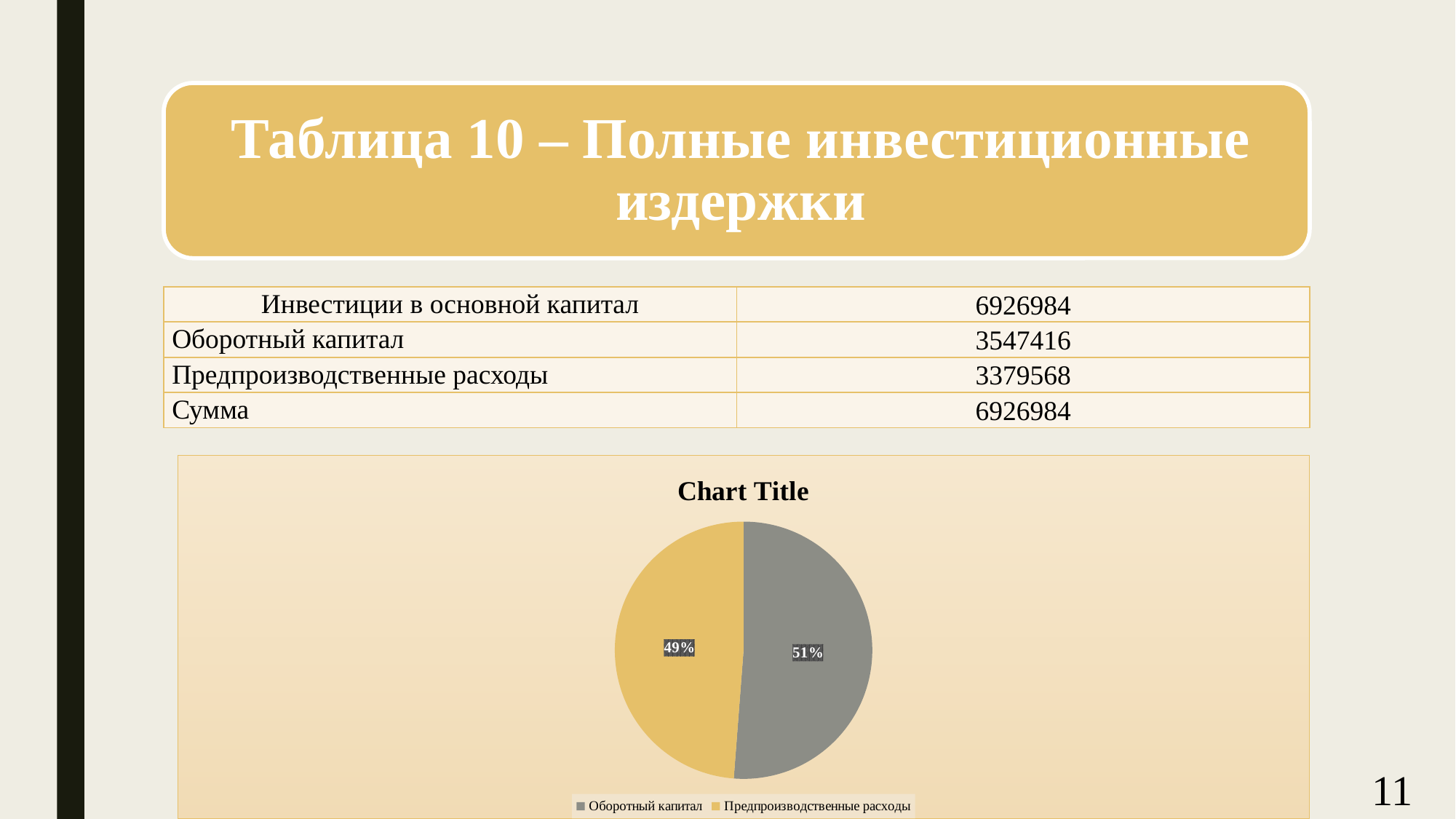

Таблица 10 – Полные инвестиционные издержки
| Инвестиции в основной капитал | 6926984 |
| --- | --- |
| Оборотный капитал | 3547416 |
| Предпроизводственные расходы | 3379568 |
| Сумма | 6926984 |

### Chart:

| Category |  |
|---|---|
| Оборотный капитал | 3547416.0 |
| Предпроизводственные расходы | 3379568.0 |
11